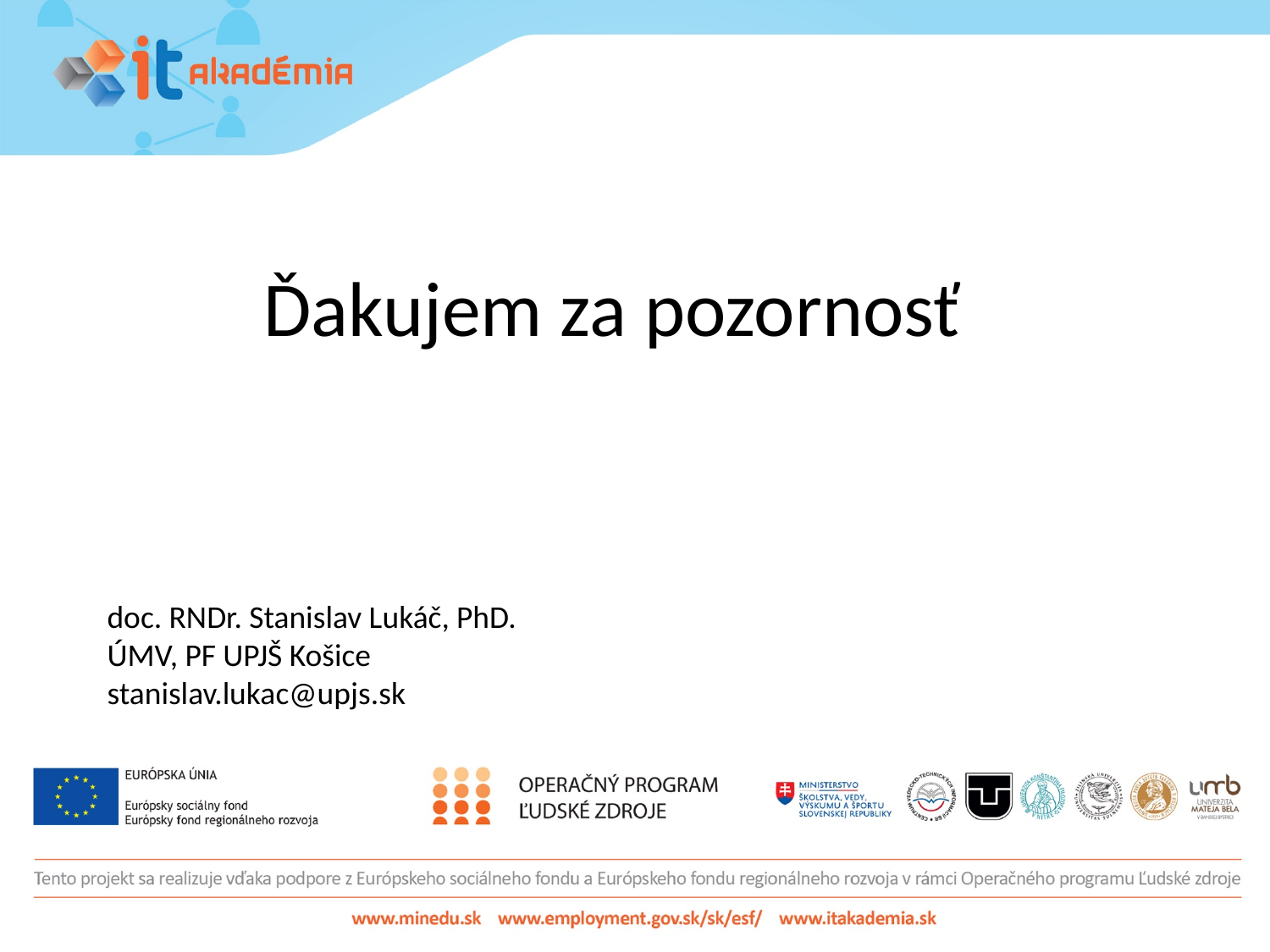

# Ďakujem za pozornosť
doc. RNDr. Stanislav Lukáč, PhD.
ÚMV, PF UPJŠ Košice
stanislav.lukac@upjs.sk